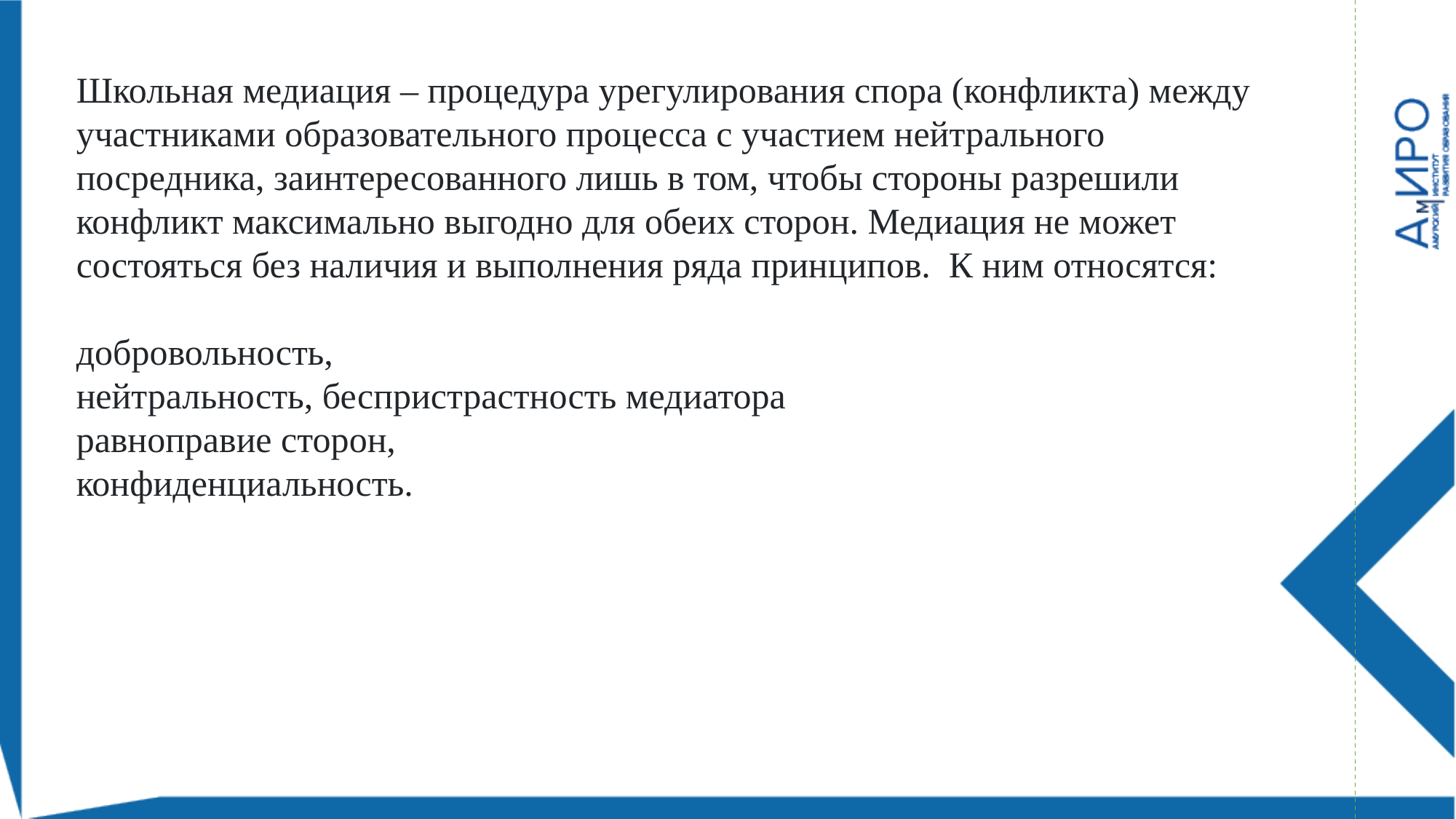

Школьная медиация – процедура урегулирования спора (конфликта) между участниками образовательного процесса с участием нейтрального посредника, заинтересованного лишь в том, чтобы стороны разрешили конфликт максимально выгодно для обеих сторон. Медиация не может состояться без наличия и выполнения ряда принципов.  К ним относятся:

добровольность,
нейтральность, беспристрастность медиатора
равноправие сторон,
конфиденциальность.